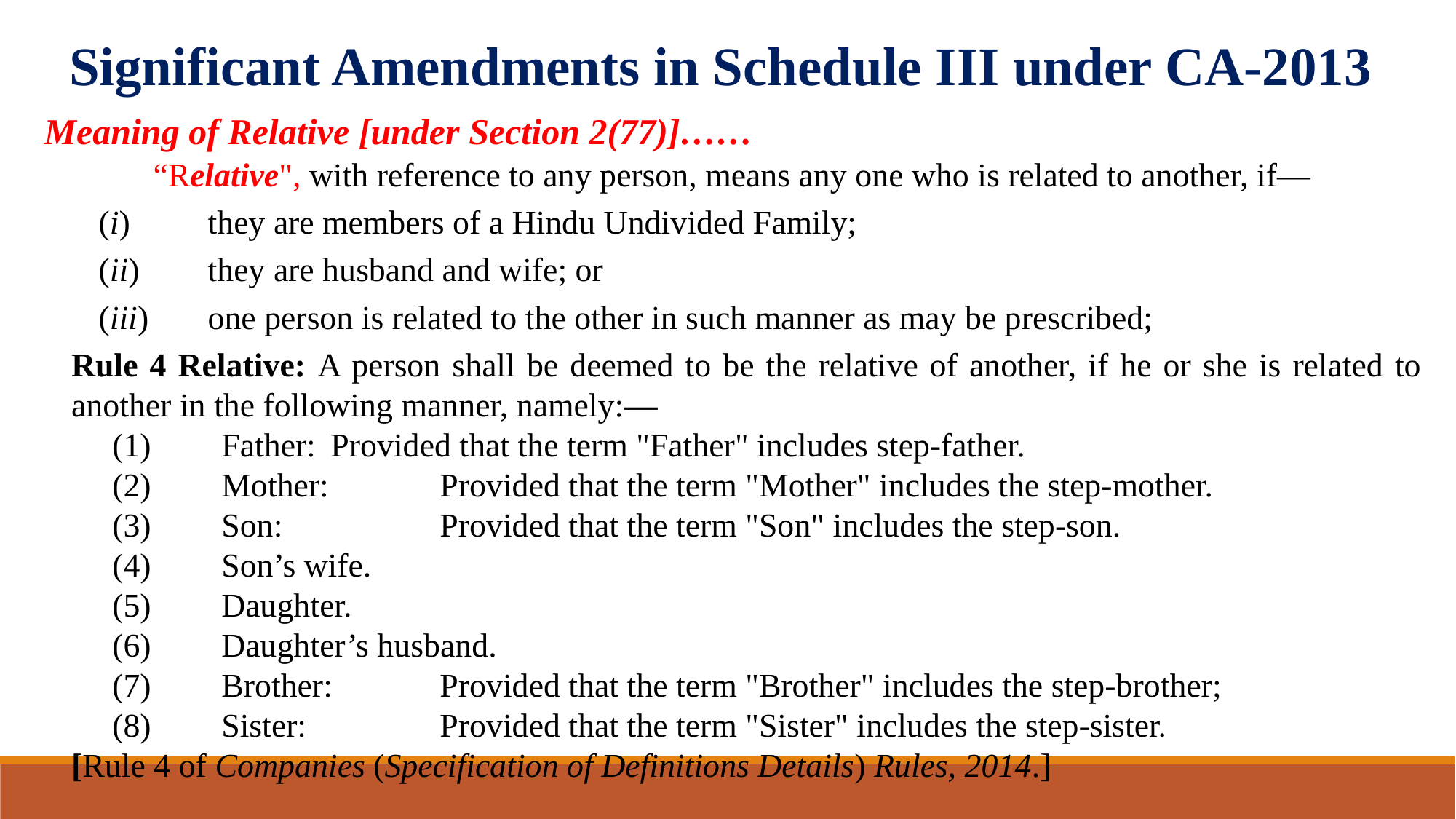

Significant Amendments in Schedule III under CA-2013
Meaning of Relative [under Section 2(77)]……
	“Relative", with reference to any person, means any one who is related to another, if—
	(i)	they are members of a Hindu Undivided Family;
	(ii)	they are husband and wife; or
	(iii)	one person is related to the other in such manner as may be prescribed;
	Rule 4 Relative: A person shall be deemed to be the relative of another, if he or she is related to another in the following manner, namely:—
	(1)	Father: 	Provided that the term "Father" includes step-father.
	(2) 	Mother: 	Provided that the term "Mother" includes the step-mother.
	(3)	Son: 		Provided that the term "Son" includes the step-son.
	(4)	Son’s wife.
	(5)	Daughter.
	(6)	Daughter’s husband.
 	(7)	Brother: 	Provided that the term "Brother" includes the step-brother;
	(8)	Sister: 		Provided that the term "Sister" includes the step-sister.
	[Rule 4 of Companies (Specification of Definitions Details) Rules, 2014.]